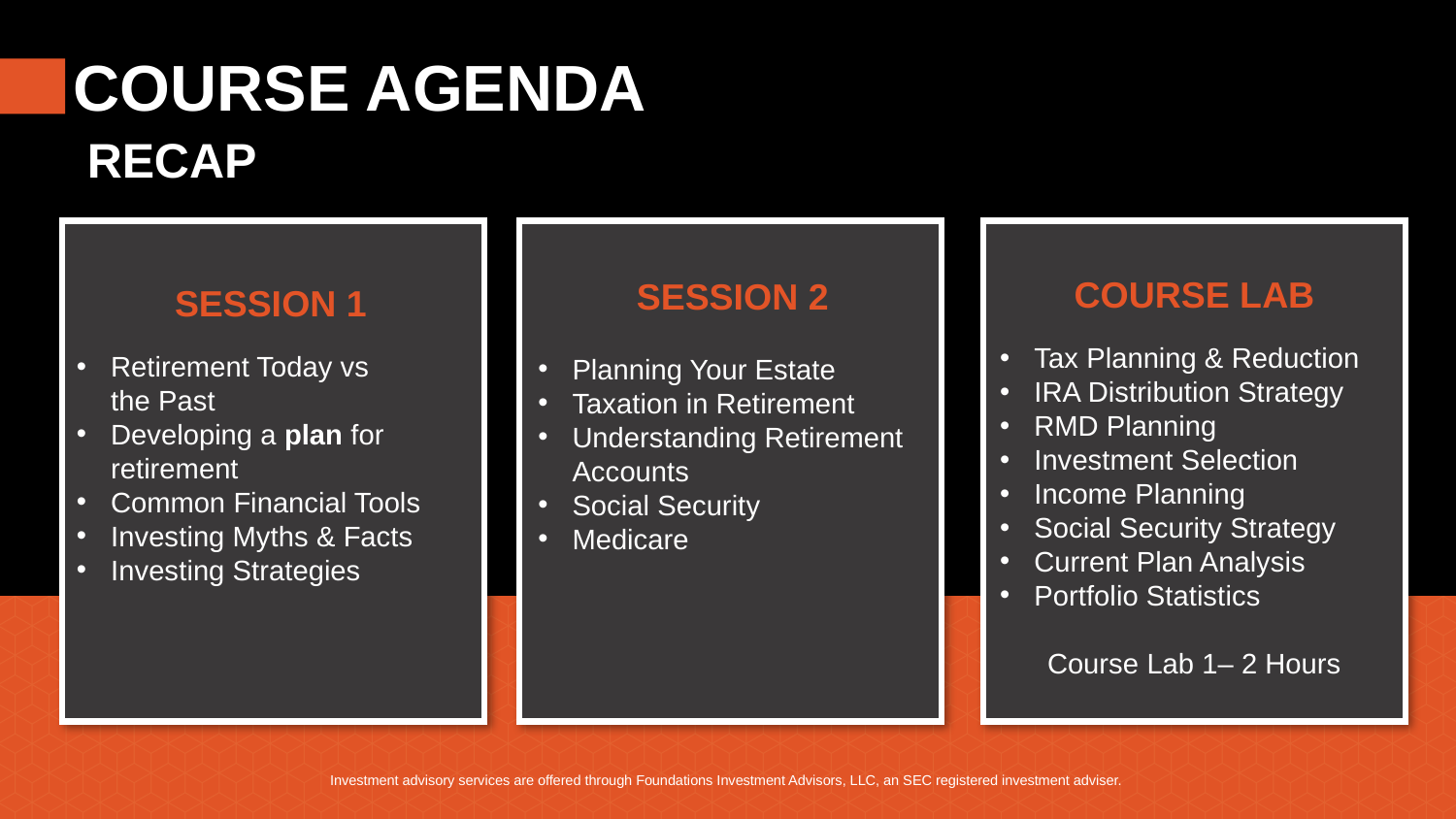

COURSE AGENDA

RECAP

COURSE LAB

Tax Planning & Reduction
IRA Distribution Strategy
RMD Planning
Investment Selection
Income Planning
Social Security Strategy
Current Plan Analysis
Portfolio Statistics

Course Lab 1– 2 Hours

SESSION 2

Planning Your Estate
Taxation in Retirement
Understanding Retirement Accounts
Social Security
Medicare

SESSION 1

Retirement Today vs
the Past
Developing a plan for retirement
Common Financial Tools
Investing Myths & Facts
Investing Strategies